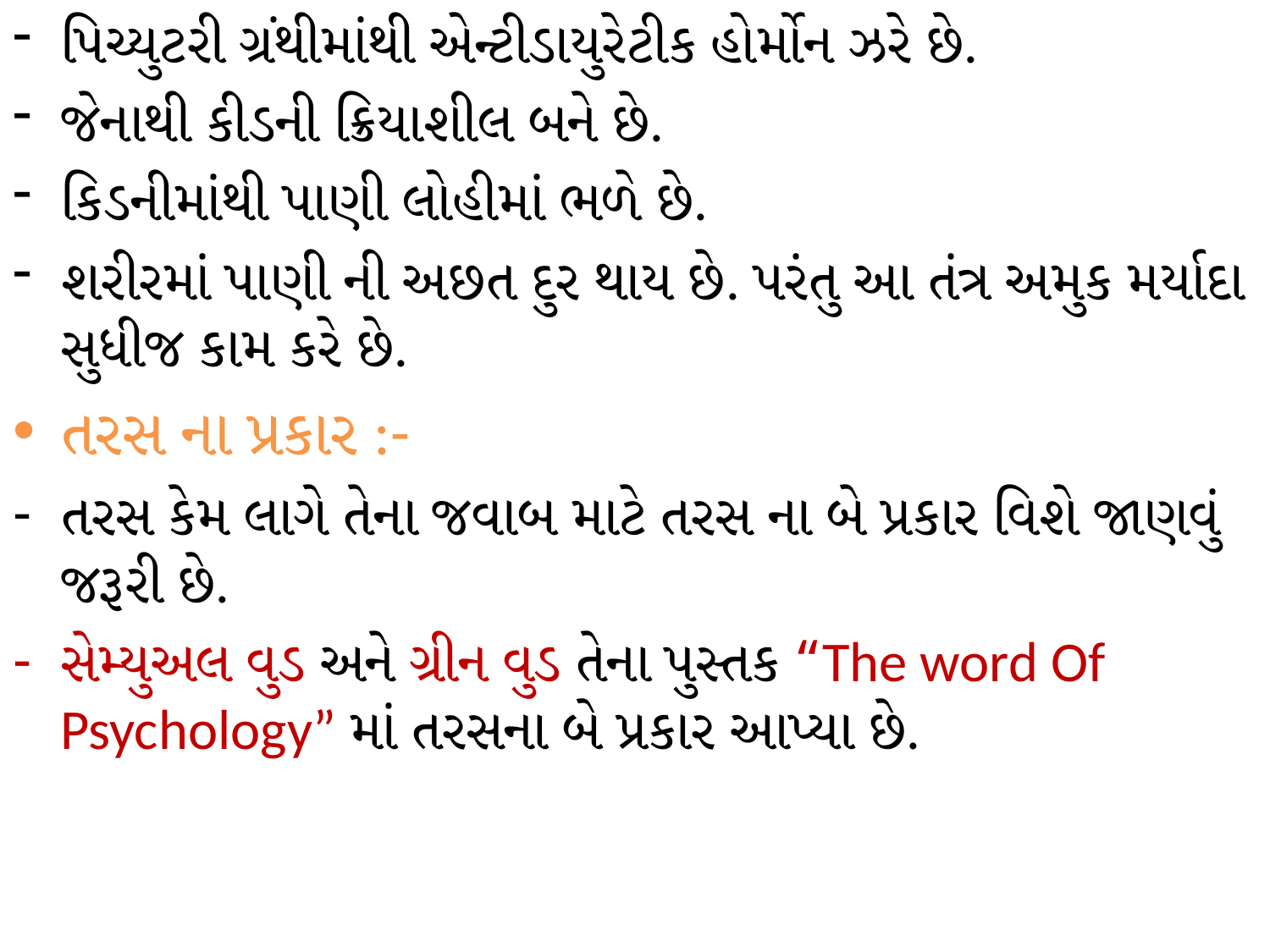

પિચ્યુટરી ગ્રંથીમાંથી એન્ટીડાયુરેટીક હોર્મોન ઝરે છે.
જેનાથી કીડની ક્રિયાશીલ બને છે.
કિડનીમાંથી પાણી લોહીમાં ભળે છે.
શરીરમાં પાણી ની અછત દુર થાય છે. પરંતુ આ તંત્ર અમુક મર્યાદા સુધીજ કામ કરે છે.
તરસ ના પ્રકાર :-
તરસ કેમ લાગે તેના જવાબ માટે તરસ ના બે પ્રકાર વિશે જાણવું જરૂરી છે.
સેમ્યુઅલ વુડ અને ગ્રીન વુડ તેના પુસ્તક “The word Of Psychology” માં તરસના બે પ્રકાર આપ્યા છે.